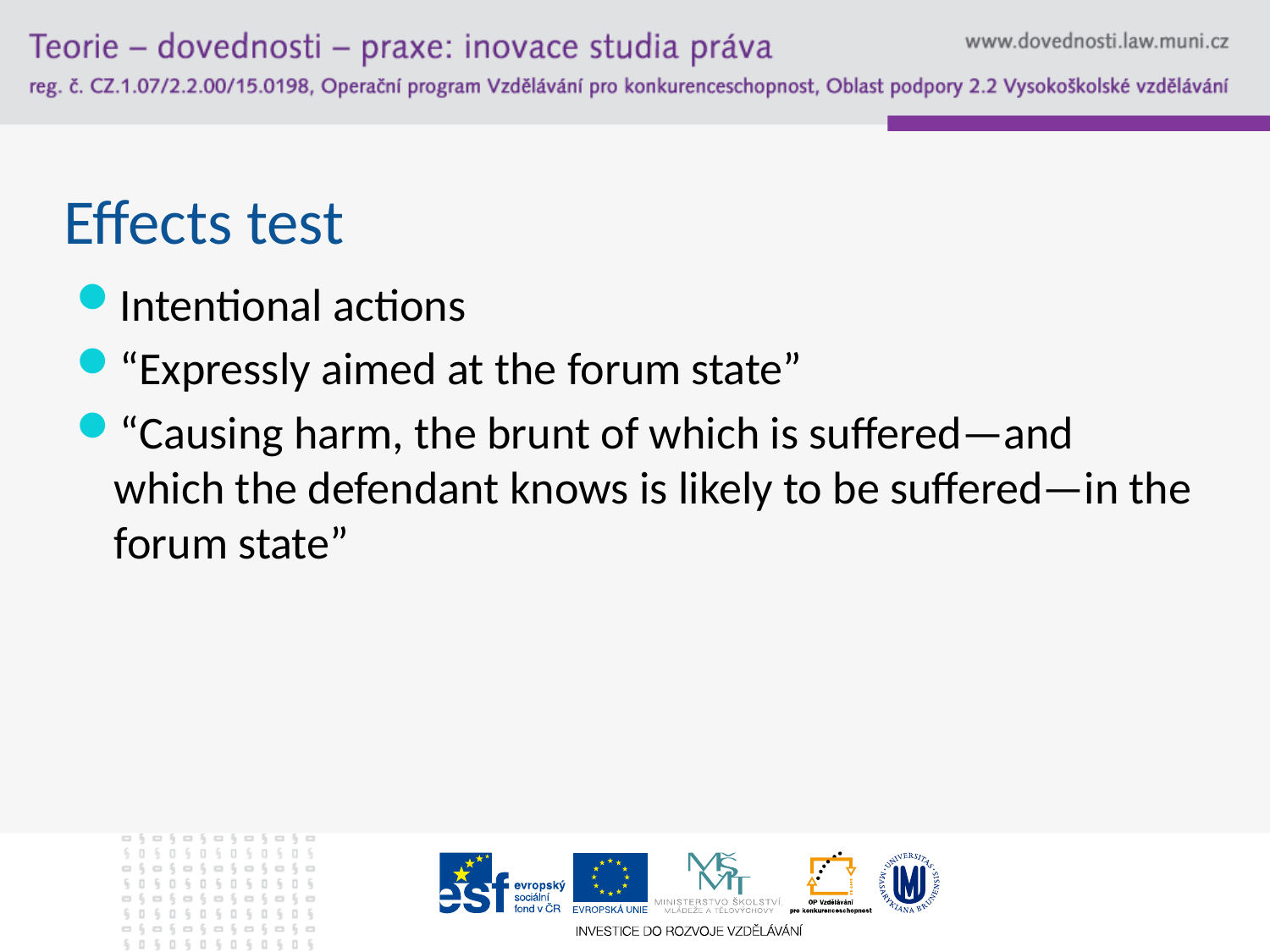

# Effects test
Intentional actions
“Expressly aimed at the forum state”
“Causing harm, the brunt of which is suffered—and which the defendant knows is likely to be suffered—in the forum state”